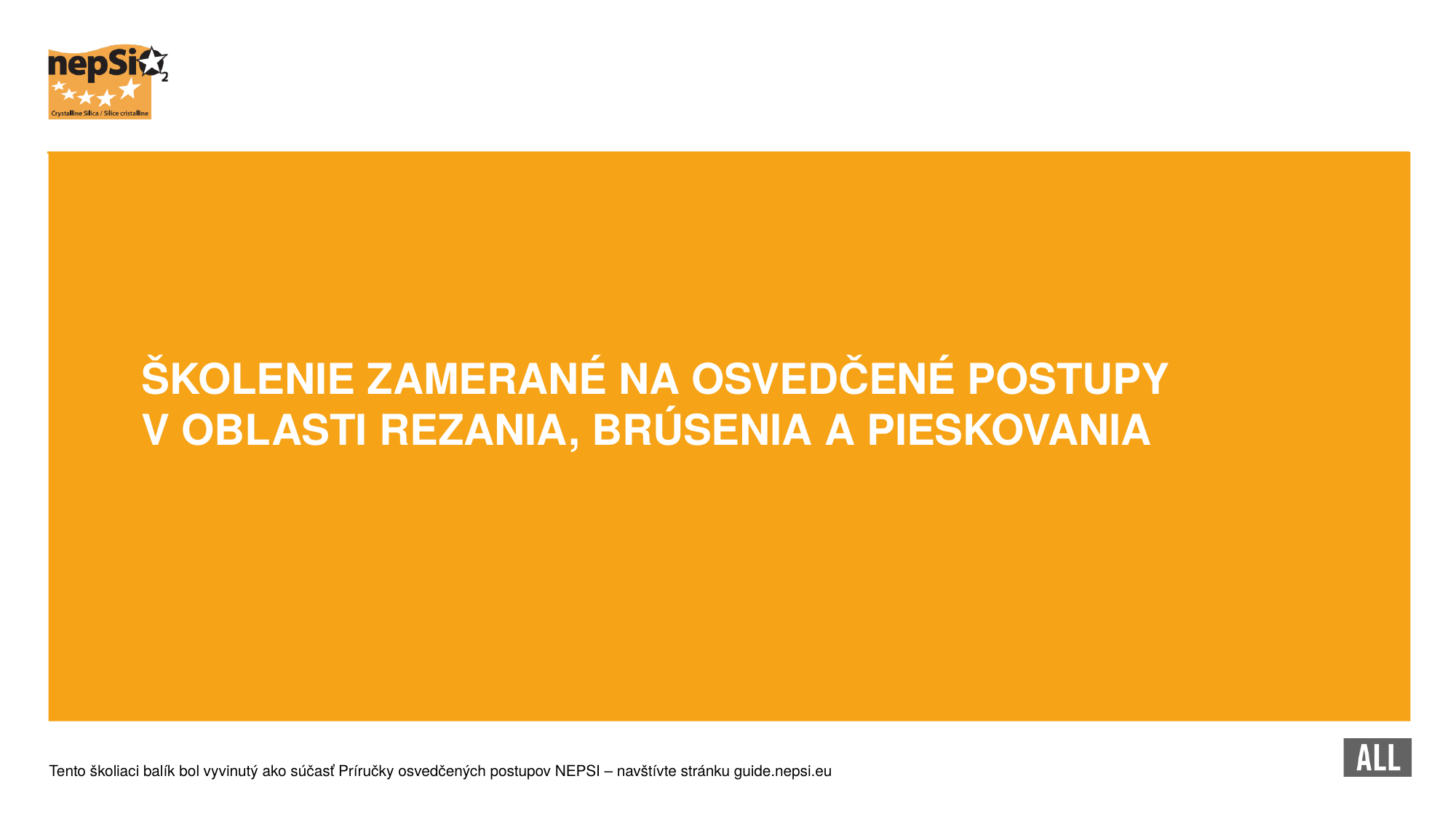

ŠKOLENIE ZAMERANÉ NA OSVEDČENÉ POSTUPY V OBLASTI REZANIA, BRÚSENIA A PIESKOVANIA